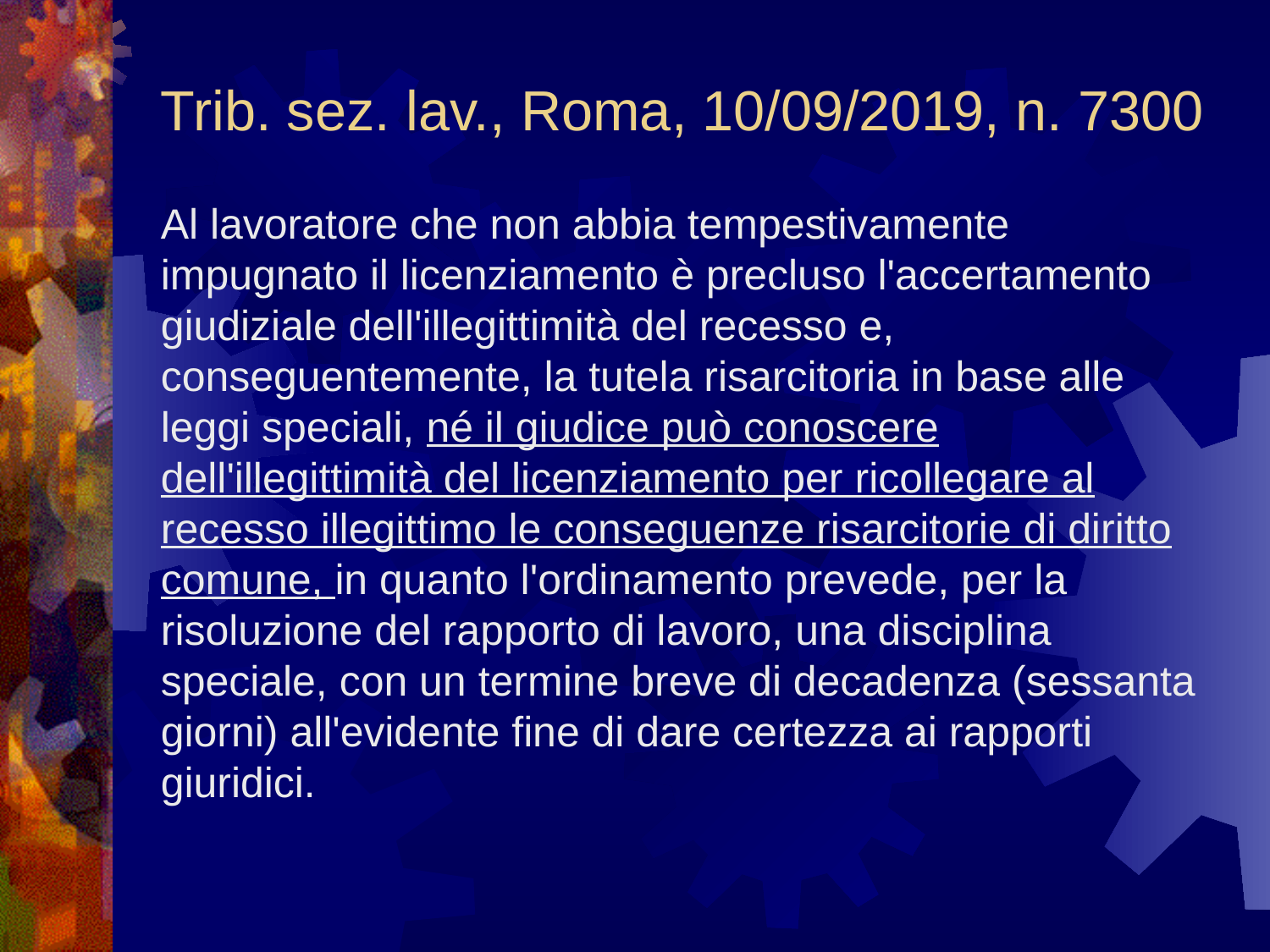

# Trib. sez. lav., Roma, 10/09/2019, n. 7300
Al lavoratore che non abbia tempestivamente impugnato il licenziamento è precluso l'accertamento giudiziale dell'illegittimità del recesso e, conseguentemente, la tutela risarcitoria in base alle leggi speciali, né il giudice può conoscere dell'illegittimità del licenziamento per ricollegare al recesso illegittimo le conseguenze risarcitorie di diritto comune, in quanto l'ordinamento prevede, per la risoluzione del rapporto di lavoro, una disciplina speciale, con un termine breve di decadenza (sessanta giorni) all'evidente fine di dare certezza ai rapporti giuridici.